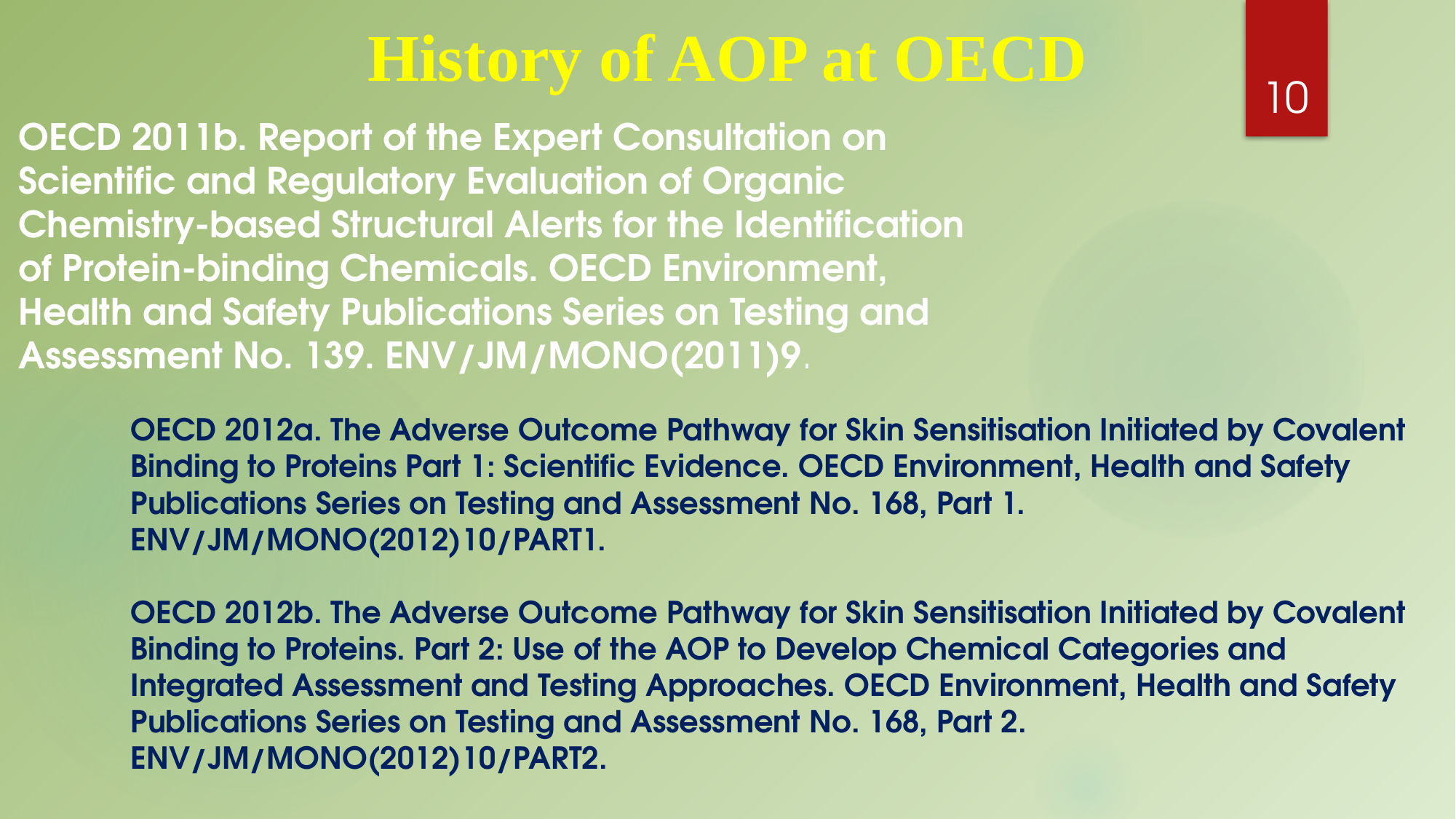

History of AOP at OECD
10
OECD 2011b. Report of the Expert Consultation on Scientific and Regulatory Evaluation of Organic Chemistry-based Structural Alerts for the Identification of Protein-binding Chemicals. OECD Environment, Health and Safety Publications Series on Testing and Assessment No. 139. ENV/JM/MONO(2011)9.

OECD 2012a. The Adverse Outcome Pathway for Skin Sensitisation Initiated by Covalent Binding to Proteins Part 1: Scientific Evidence. OECD Environment, Health and Safety Publications Series on Testing and Assessment No. 168, Part 1. ENV/JM/MONO(2012)10/PART1.

OECD 2012b. The Adverse Outcome Pathway for Skin Sensitisation Initiated by Covalent Binding to Proteins. Part 2: Use of the AOP to Develop Chemical Categories and Integrated Assessment and Testing Approaches. OECD Environment, Health and Safety Publications Series on Testing and Assessment No. 168, Part 2. ENV/JM/MONO(2012)10/PART2.